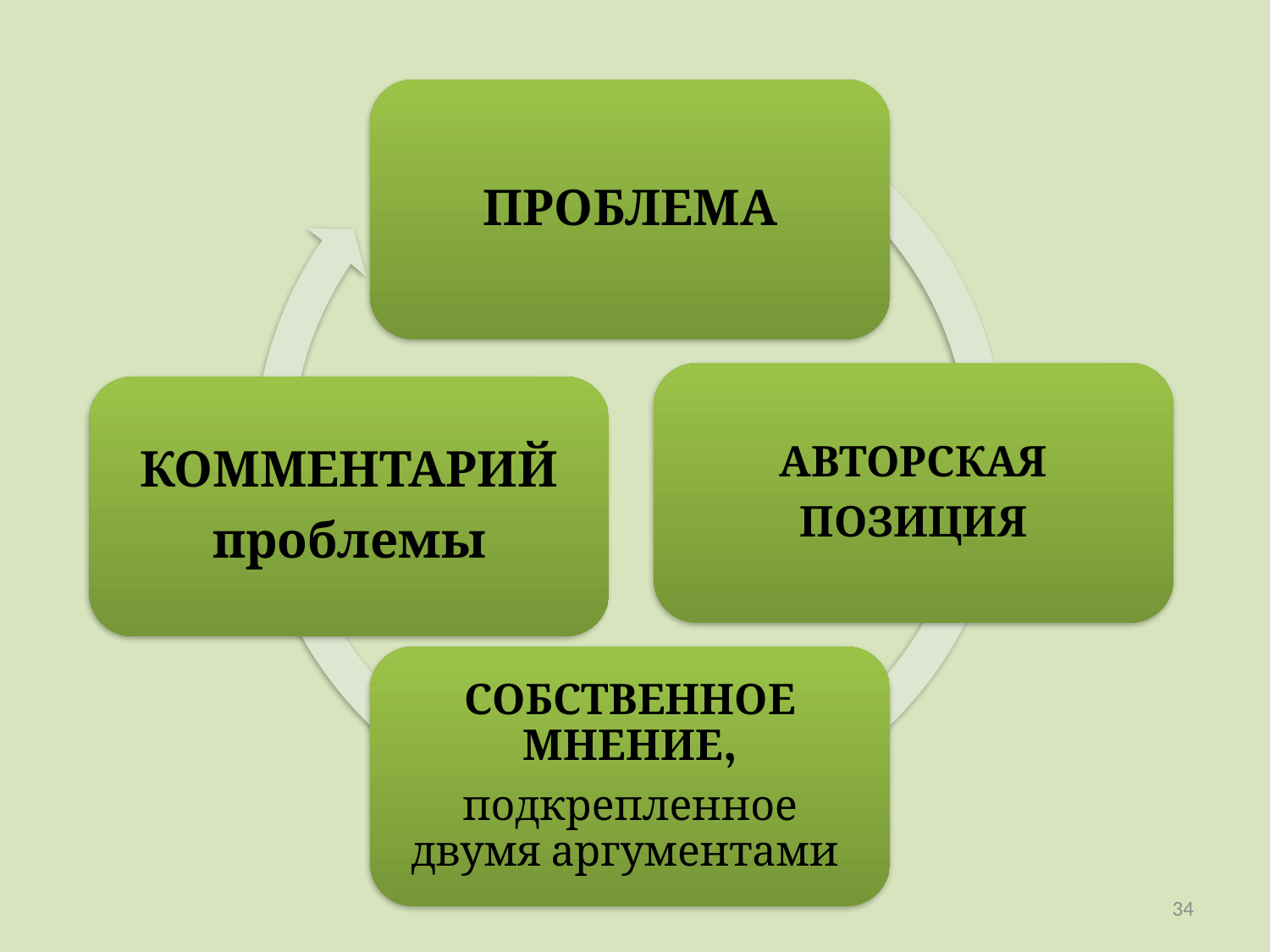

ПРОБЛЕМА
АВТОРСКАЯ
ПОЗИЦИЯ
СОБСТВЕННОЕ МНЕНИЕ,
подкрепленное двумя аргументами
КОММЕНТАРИЙ
проблемы
34